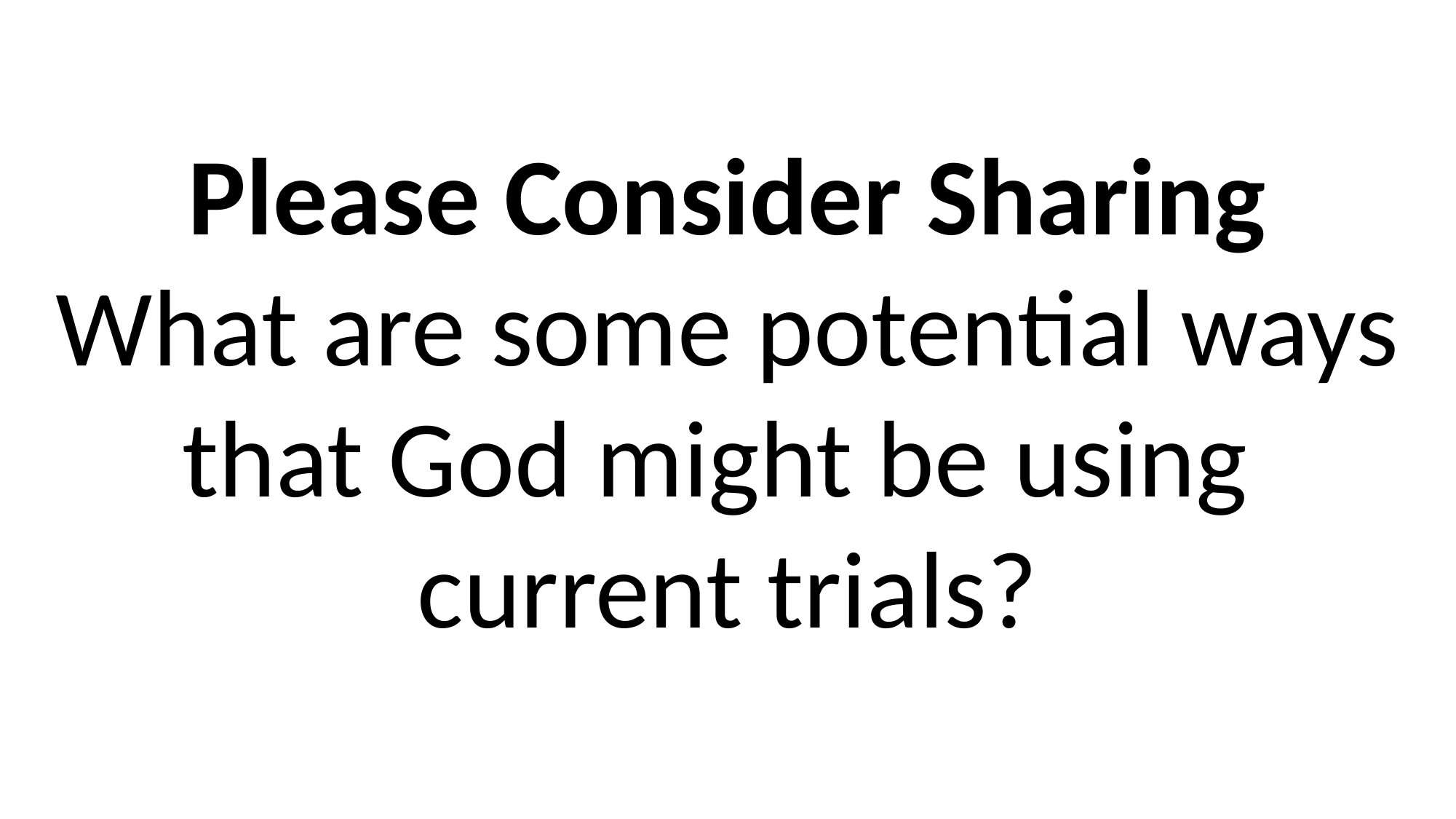

Please Consider Sharing
What are some potential ways that God might be using
current trials?